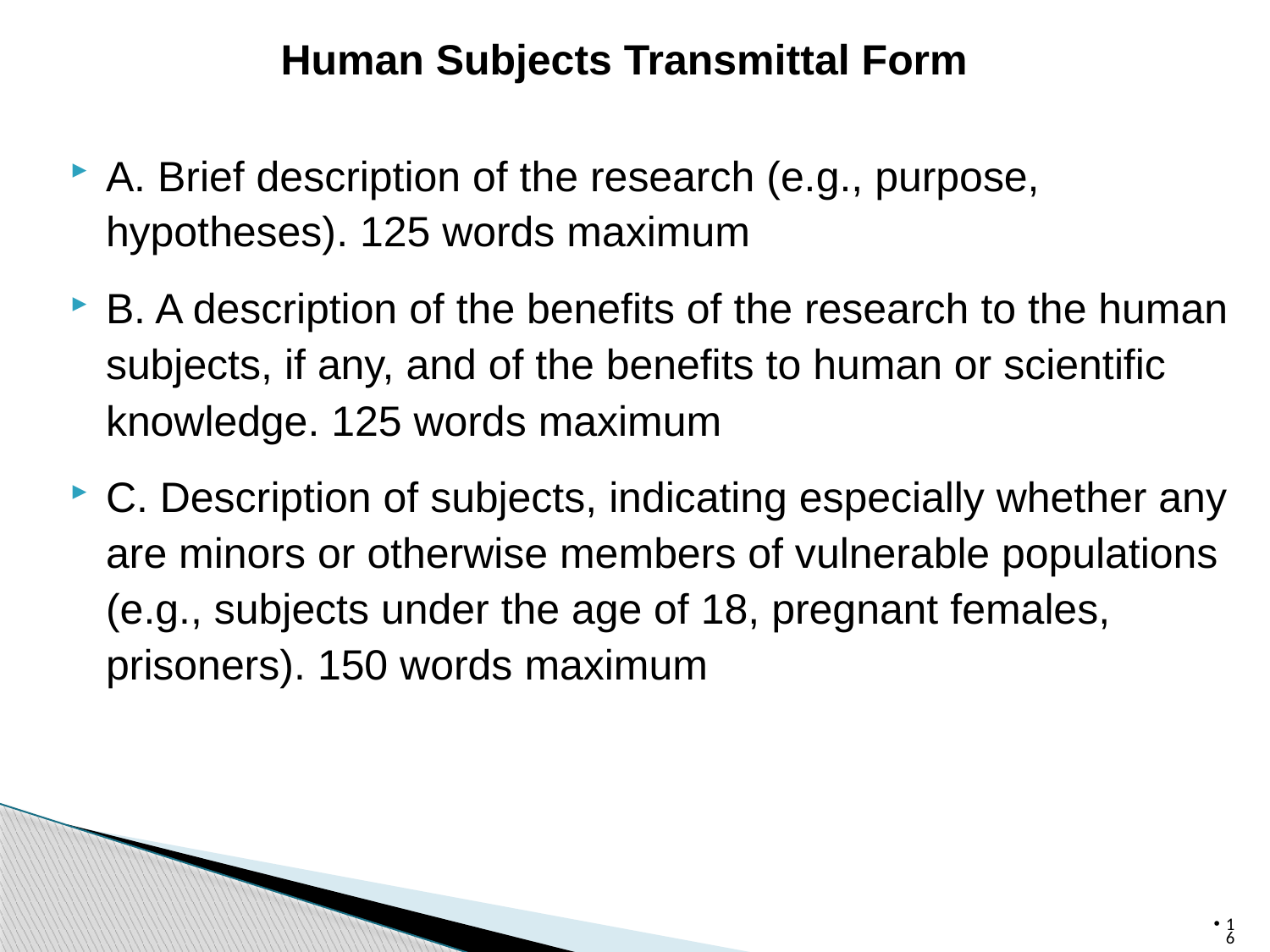

# Human Subjects Transmittal Form
A. Brief description of the research (e.g., purpose, hypotheses). 125 words maximum
B. A description of the benefits of the research to the human subjects, if any, and of the benefits to human or scientific knowledge. 125 words maximum
C. Description of subjects, indicating especially whether any are minors or otherwise members of vulnerable populations (e.g., subjects under the age of 18, pregnant females, prisoners). 150 words maximum

16